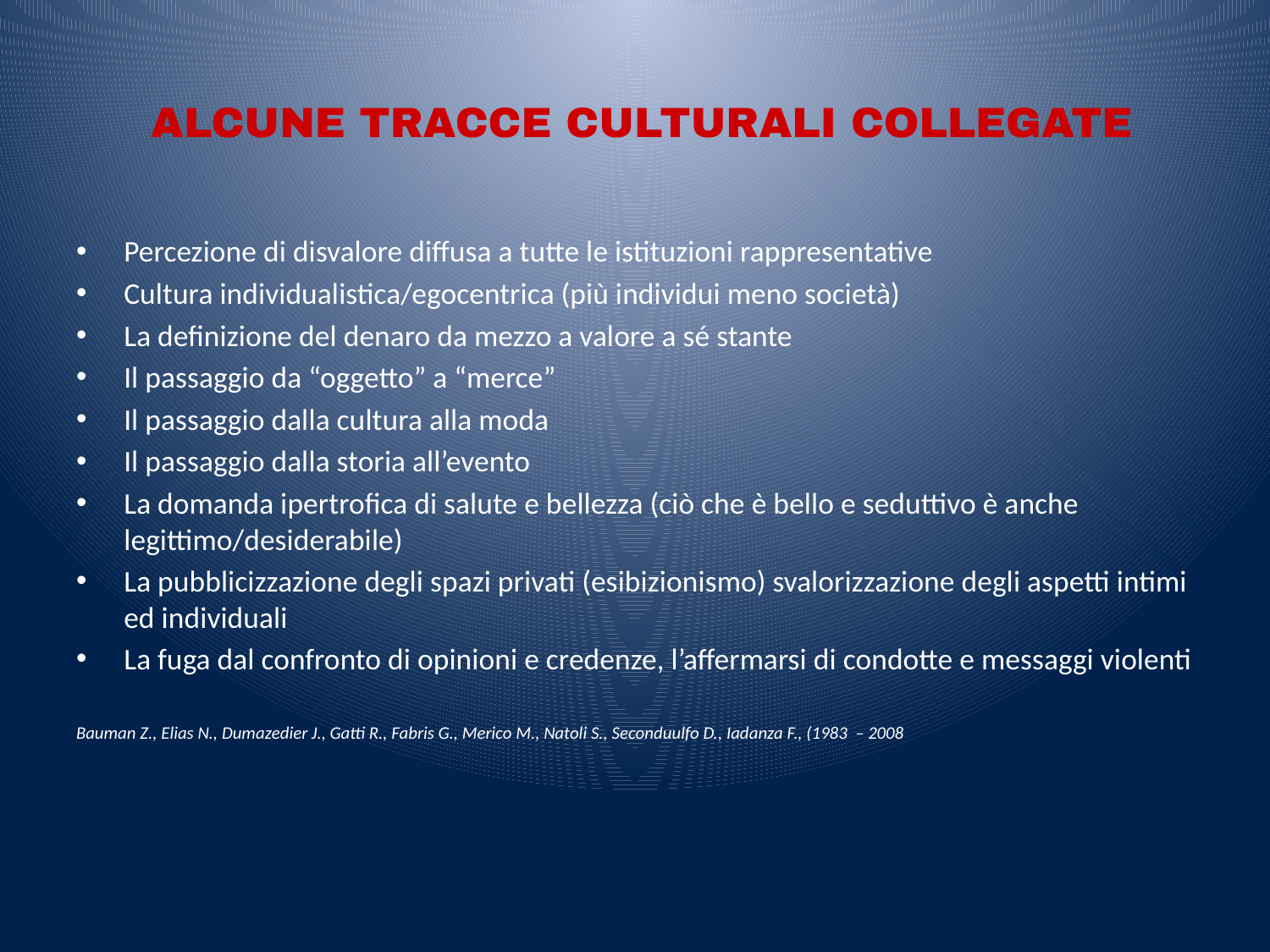

# ALCUNE TRACCE CULTURALI COLLEGATE

Percezione di disvalore diffusa a tutte le istituzioni rappresentative
Cultura individualistica/egocentrica (più individui meno società)
La definizione del denaro da mezzo a valore a sé stante
Il passaggio da “oggetto” a “merce”
Il passaggio dalla cultura alla moda
Il passaggio dalla storia all’evento
La domanda ipertrofica di salute e bellezza (ciò che è bello e seduttivo è anche legittimo/desiderabile)
La pubblicizzazione degli spazi privati (esibizionismo) svalorizzazione degli aspetti intimi ed individuali
La fuga dal confronto di opinioni e credenze, l’affermarsi di condotte e messaggi violenti

Bauman Z., Elias N., Dumazedier J., Gatti R., Fabris G., Merico M., Natoli S., Seconduulfo D., Iadanza F., (1983  – 2008